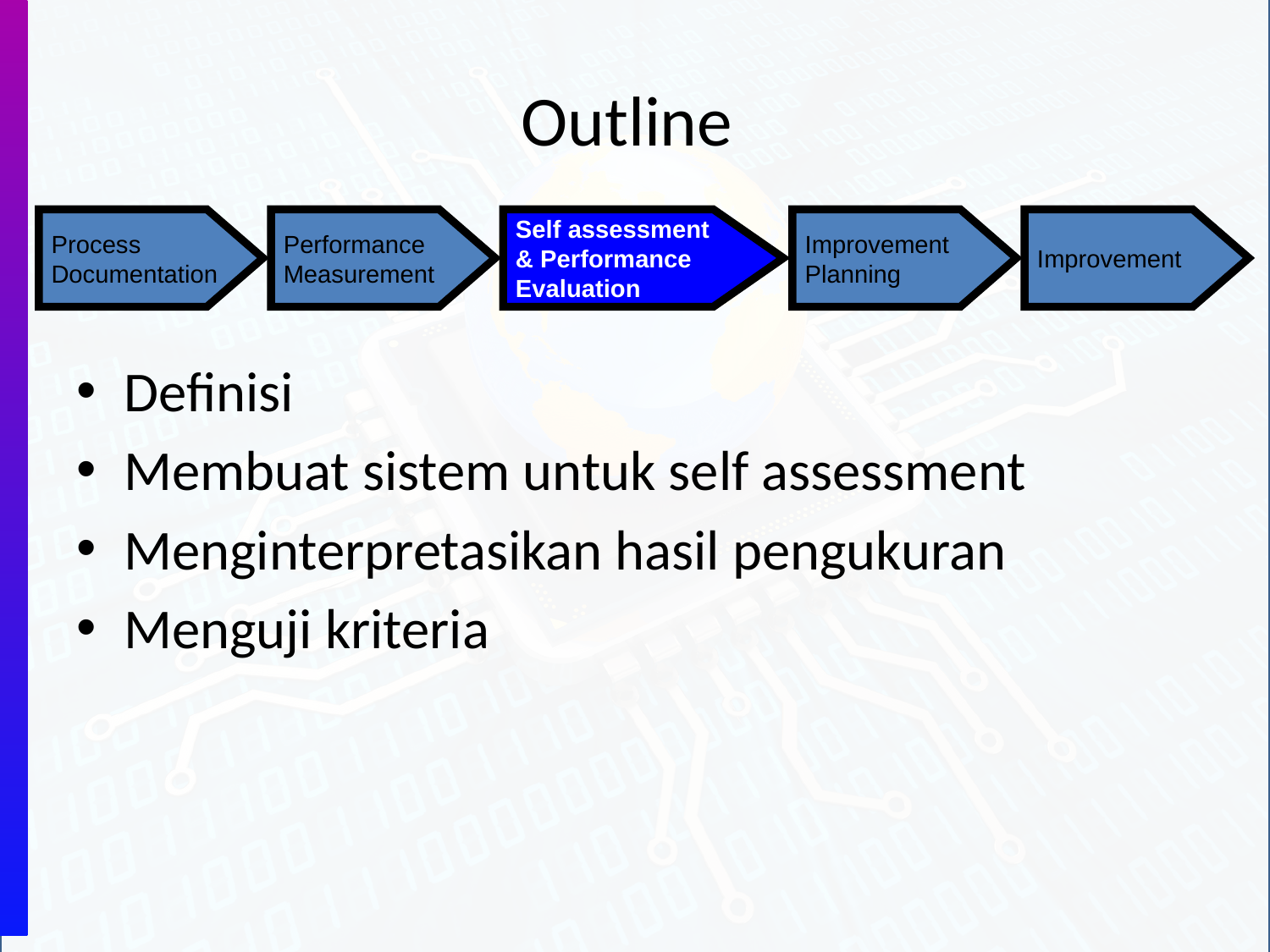

# Outline
Process
Documentation
Performance
Measurement
Self assessment
& Performance
Evaluation
Improvement
Planning
Improvement
Definisi
Membuat sistem untuk self assessment
Menginterpretasikan hasil pengukuran
Menguji kriteria